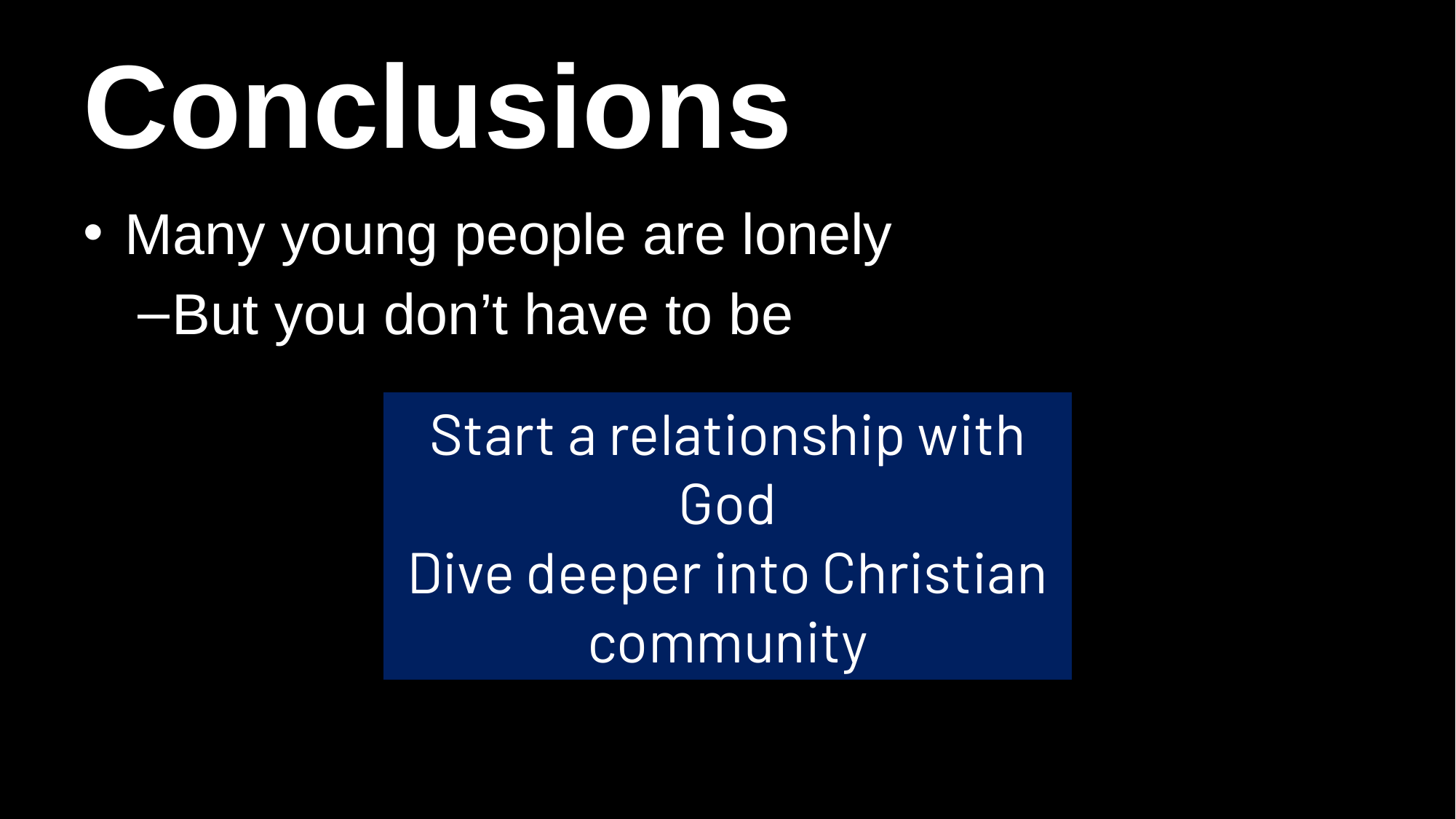

# Conclusions
Many young people are lonely
But you don’t have to be
Start a relationship with God
Dive deeper into Christian community